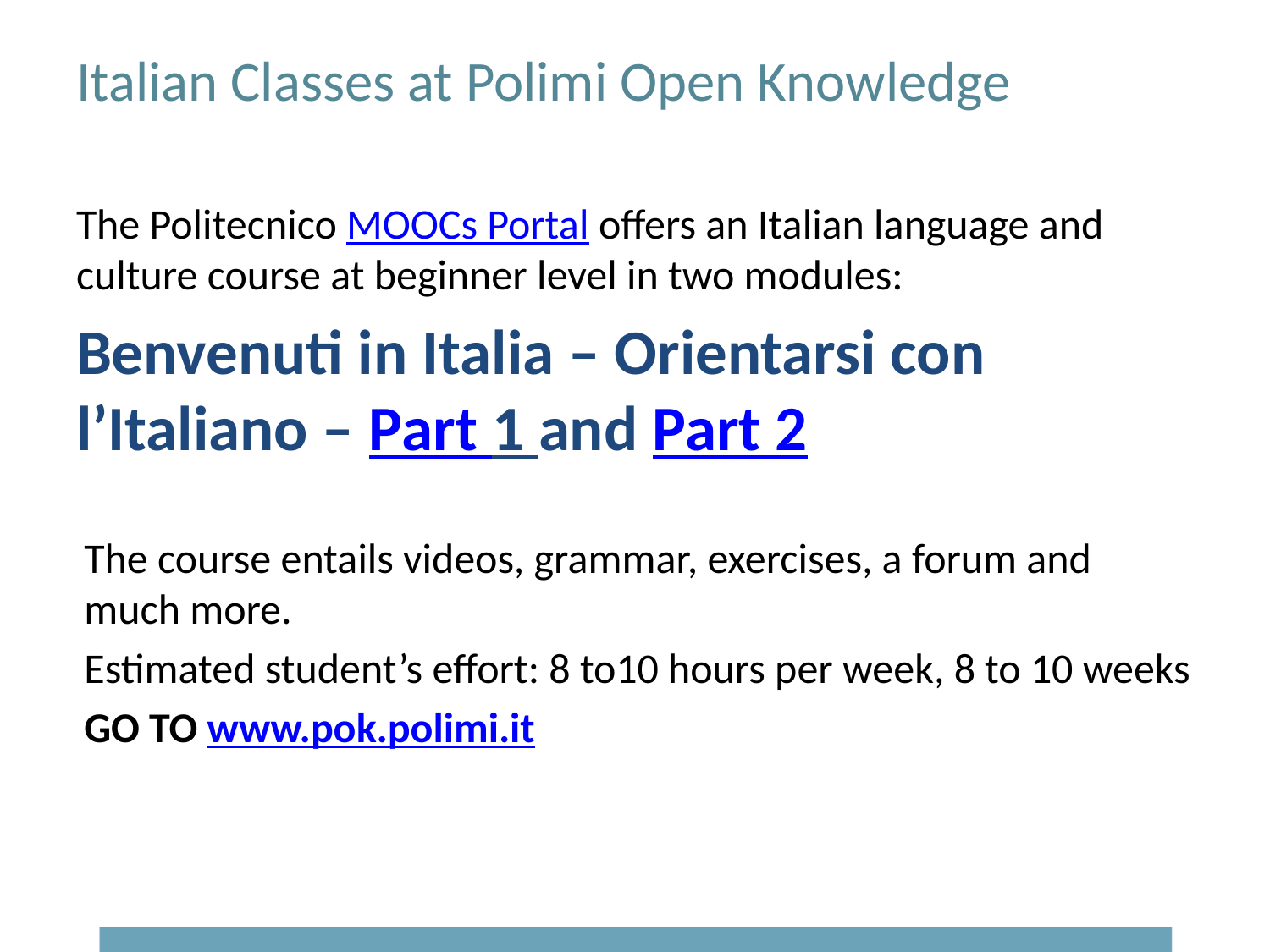

# Italian Classes at Polimi Open Knowledge
The Politecnico MOOCs Portal offers an Italian language and culture course at beginner level in two modules:
Benvenuti in Italia – Orientarsi con l’Italiano – Part 1 and Part 2

The course entails videos, grammar, exercises, a forum and much more.
Estimated student’s effort: 8 to10 hours per week, 8 to 10 weeks
GO TO www.pok.polimi.it